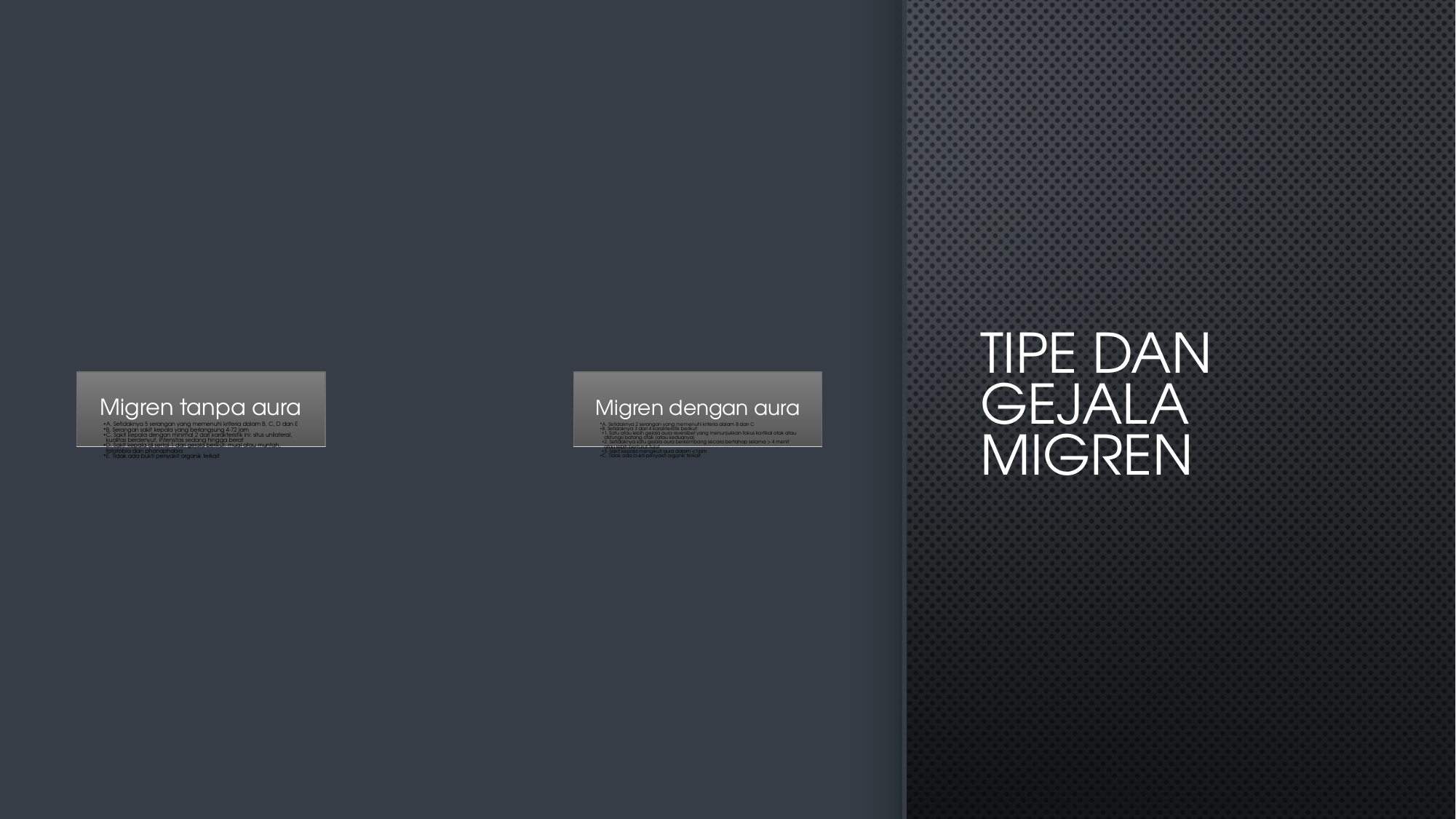

# Tipe dan Gejala Migren
Migren tanpa aura
C. Sakit kepala dengan minimal 2 dari karakteristik ini: situs unilateral, kualitas berdenyut, intensitas sedang hingga berat
Migren dengan aura
A. Setidaknya 2 serangan yang memenuhi kriteria dalam B dan C
D. Sakit kepala di sertai 1 dari gejala berikut: mual atau muntah, fotofobia dan phonophobia
E. Tidak ada bukti penyakit organik terkait
A. Setidaknya 5 serangan yang memenuhi kriteria dalam B, C, D dan E
B. Serangan sakit kepala yang berlangsung 4-72 jam
B. Setidaknya 3 dari 4 karakteristik berikut:
1. Satu atau lebih gejala aura reversibel yang menunjukkan fokus kortikal otak atau disfungsi batang otak (atau keduanya)
2. Setidaknya satu gejala aura berkembang secara bertahap selama > 4 menit atau lebih berturut-turut
3. Sakit kepala mengikuti aura dalam <1jam
C. Tidak ada bukti penyakit organik terkait